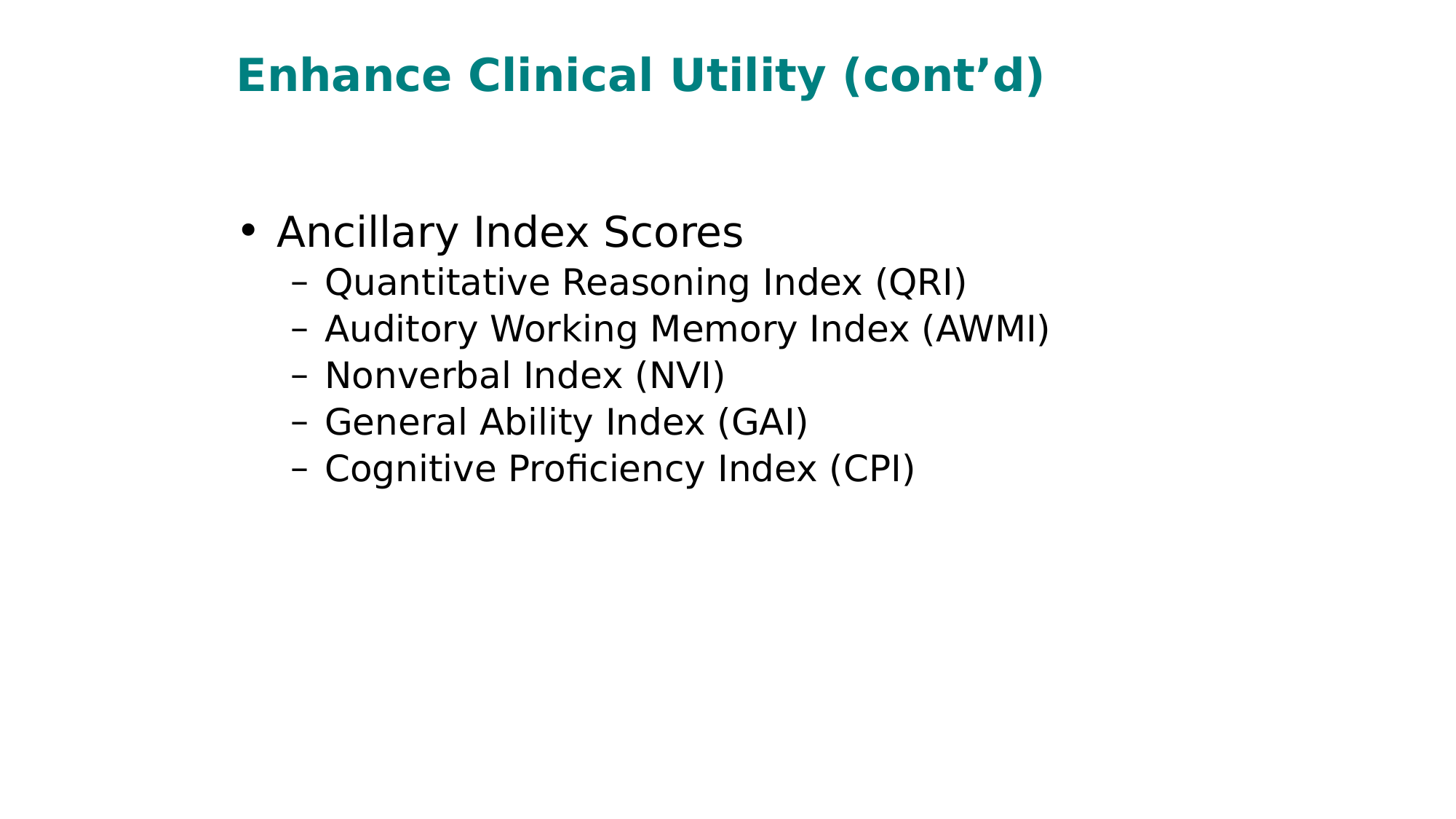

# Enhance Clinical Utility (cont’d)

Ancillary Index Scores
Quantitative Reasoning Index (QRI)
Auditory Working Memory Index (AWMI)
Nonverbal Index (NVI)
General Ability Index (GAI)
Cognitive Proficiency Index (CPI)

Copyright © 2014 Pearson Education, Inc. or its affiliates. All rights reserved.